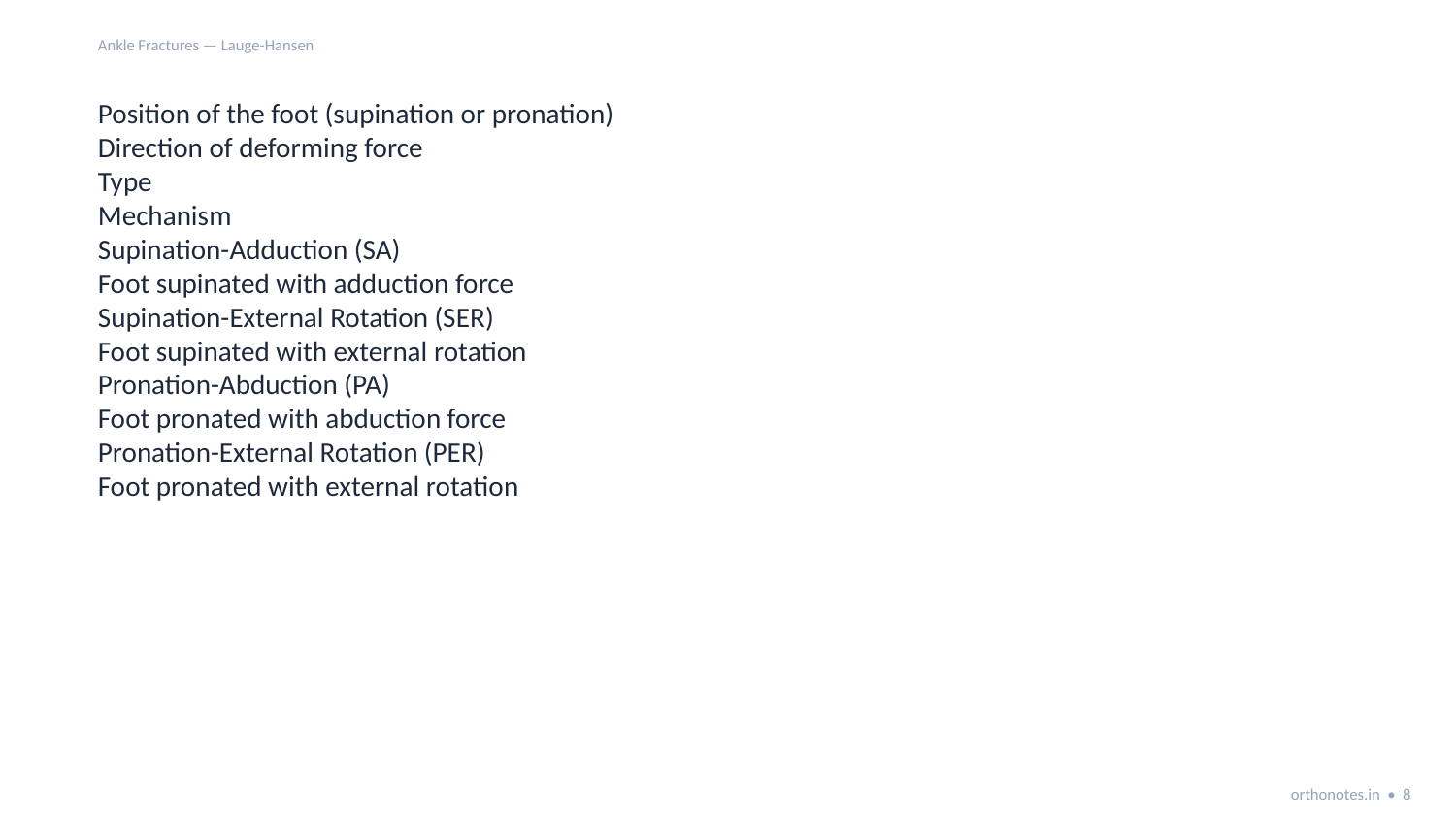

Ankle Fractures — Lauge-Hansen
Position of the foot (supination or pronation)
Direction of deforming force
Type
Mechanism
Supination-Adduction (SA)
Foot supinated with adduction force
Supination-External Rotation (SER)
Foot supinated with external rotation
Pronation-Abduction (PA)
Foot pronated with abduction force
Pronation-External Rotation (PER)
Foot pronated with external rotation
orthonotes.in  •  8